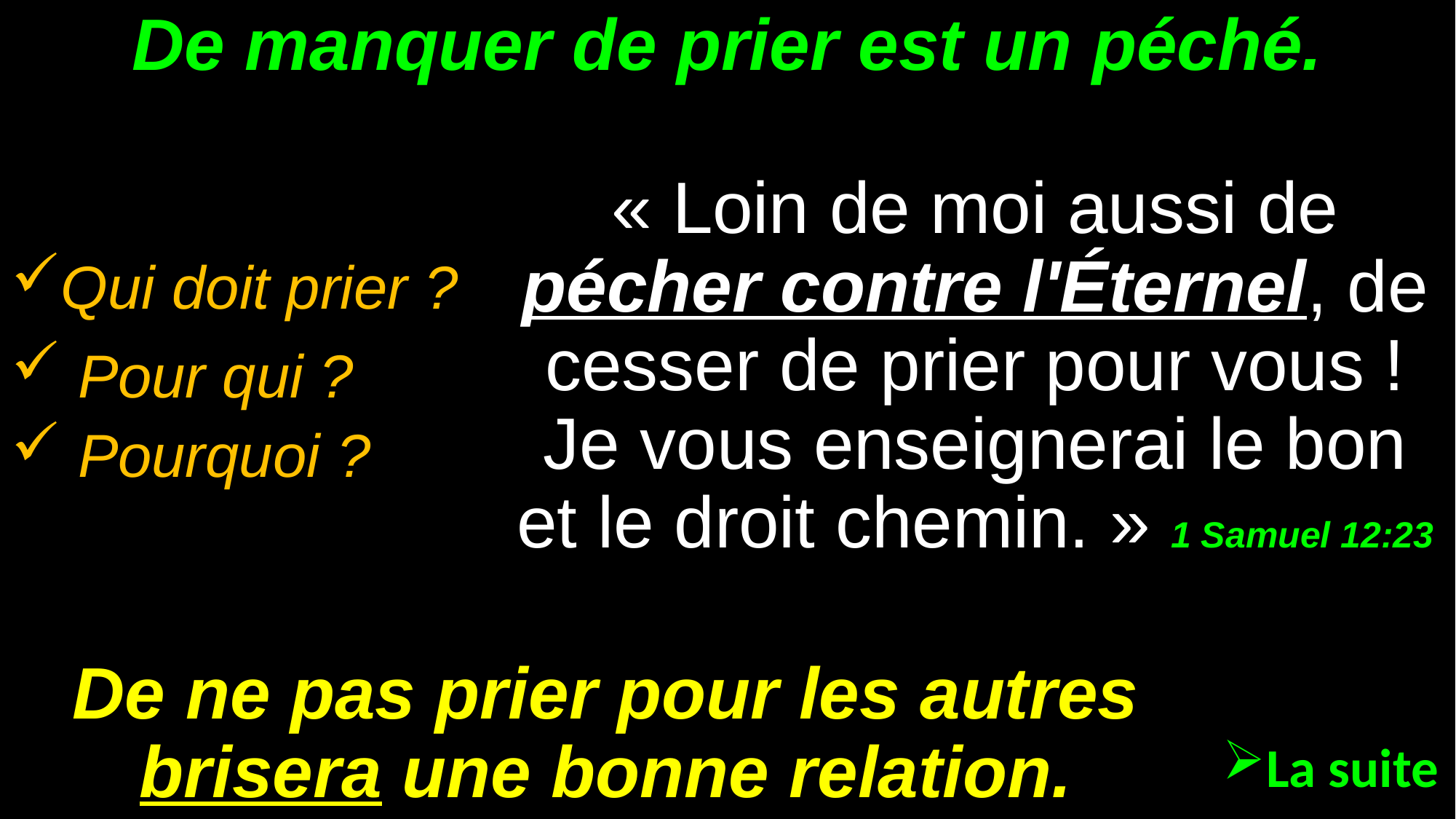

# De manquer de prier est un péché.
« Loin de moi aussi de pécher contre l'Éternel, de cesser de prier pour vous ! Je vous enseignerai le bon et le droit chemin. » 1 Samuel 12:23
Qui doit prier ?
 Pour qui ?
 Pourquoi ?

De ne pas prier pour les autres brisera une bonne relation.
La suite